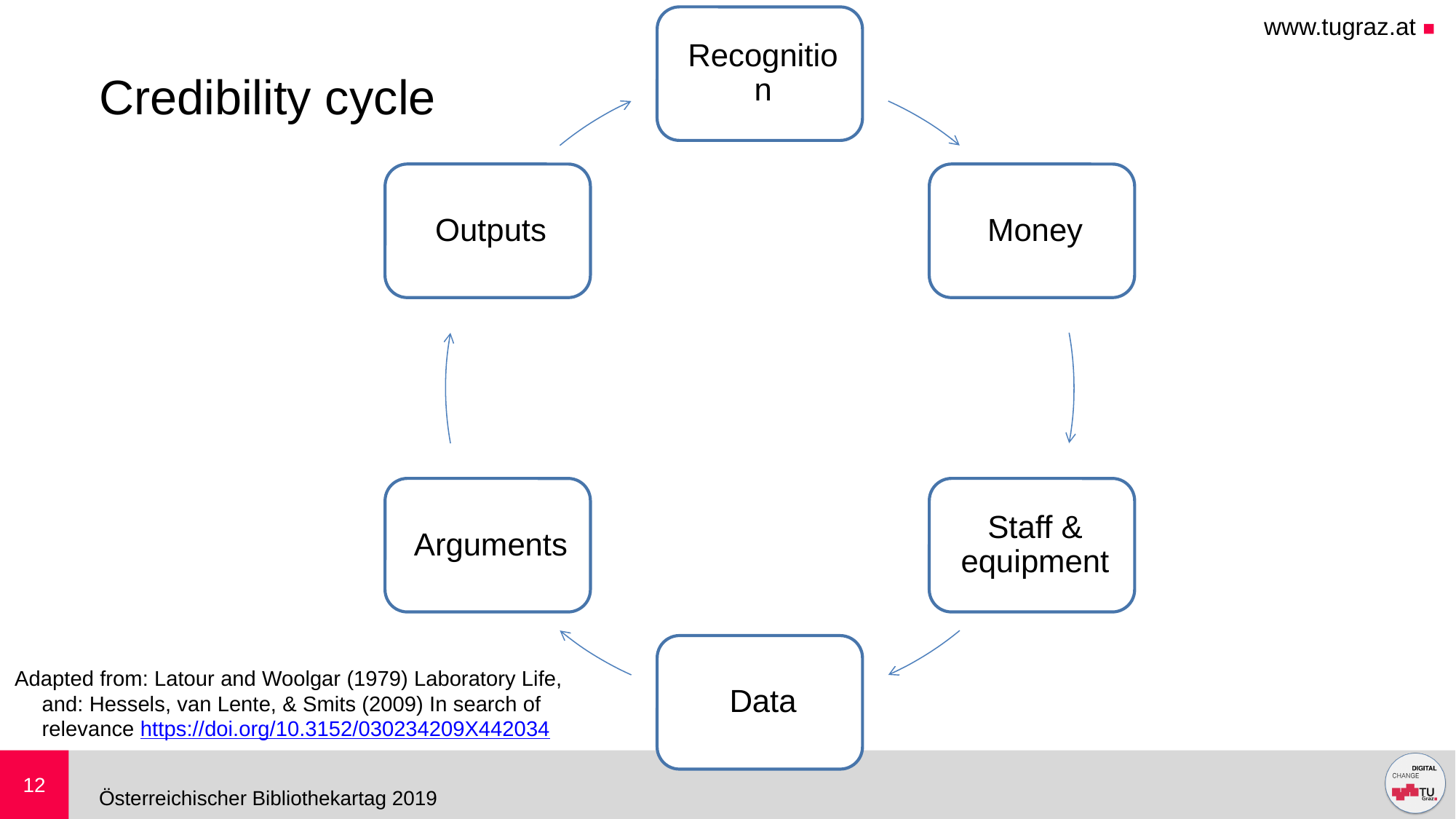

Recognition
Money
Staff & equipment
Data
Arguments
Outputs
# Credibility cycle
Adapted from: Latour and Woolgar (1979) Laboratory Life, and: Hessels, van Lente, & Smits (2009) In search of relevance https://doi.org/10.3152/030234209X442034
12
Österreichischer Bibliothekartag 2019